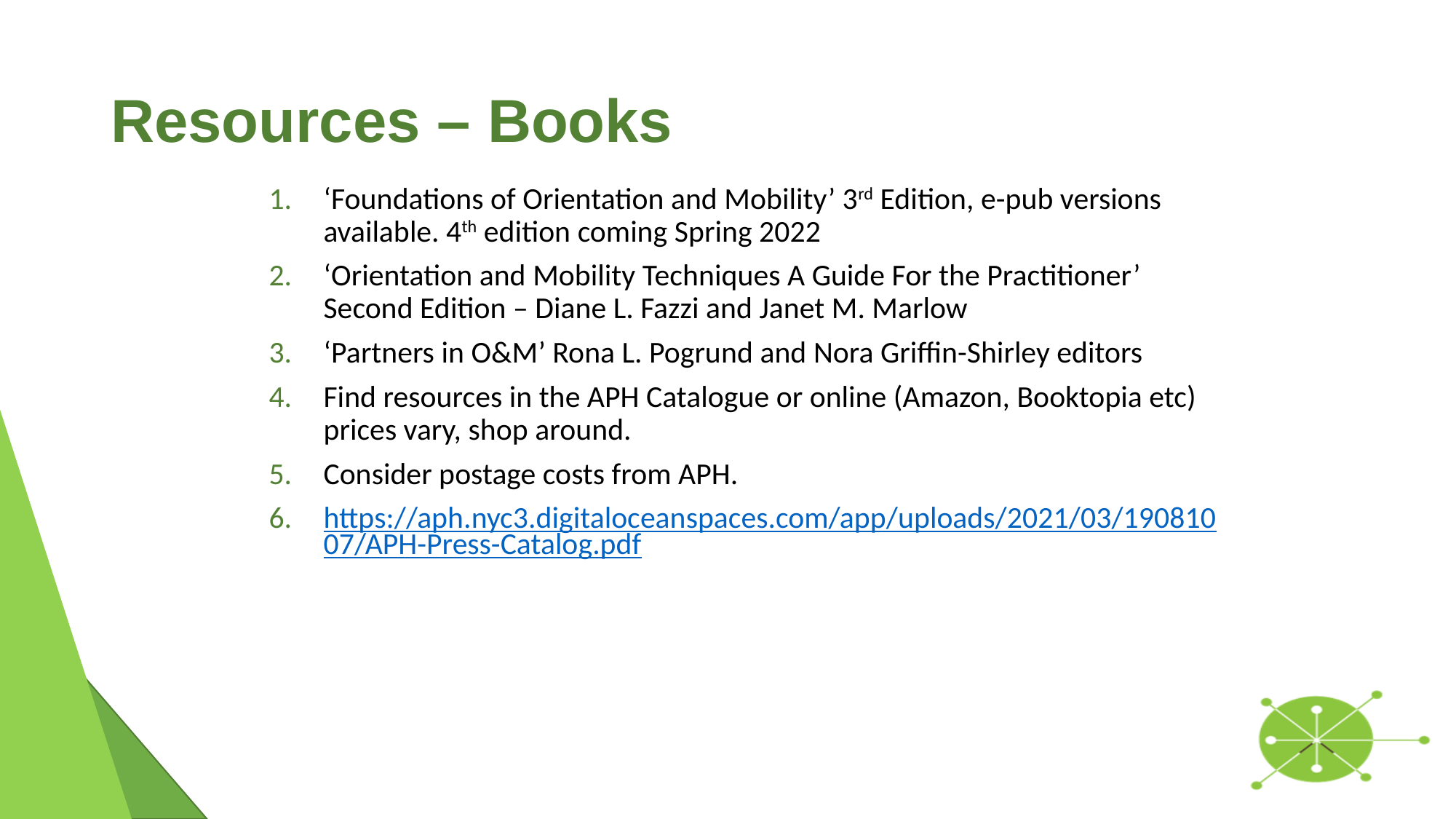

# Resources – Books
‘Foundations of Orientation and Mobility’ 3rd Edition, e-pub versions available. 4th edition coming Spring 2022
‘Orientation and Mobility Techniques A Guide For the Practitioner’ Second Edition – Diane L. Fazzi and Janet M. Marlow
‘Partners in O&M’ Rona L. Pogrund and Nora Griffin-Shirley editors
Find resources in the APH Catalogue or online (Amazon, Booktopia etc) prices vary, shop around.
Consider postage costs from APH.
https://aph.nyc3.digitaloceanspaces.com/app/uploads/2021/03/19081007/APH-Press-Catalog.pdf